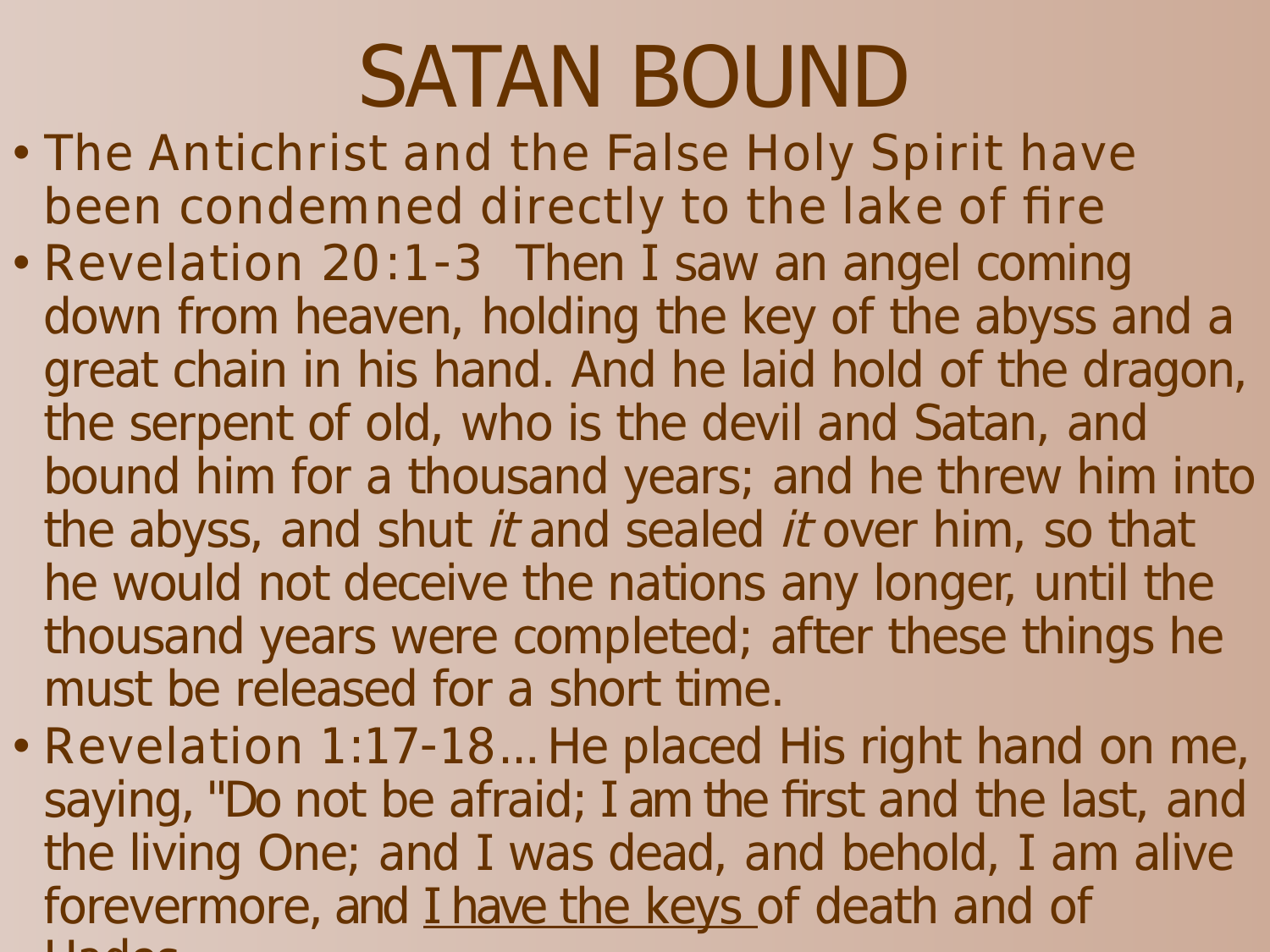

# SATAN BOUND
The Antichrist and the False Holy Spirit have been condemned directly to the lake of fire
Revelation 20:1-3  Then I saw an angel coming down from heaven, holding the key of the abyss and a great chain in his hand. And he laid hold of the dragon, the serpent of old, who is the devil and Satan, and bound him for a thousand years; and he threw him into the abyss, and shut it and sealed it over him, so that he would not deceive the nations any longer, until the thousand years were completed; after these things he must be released for a short time.
Revelation 1:17-18…He placed His right hand on me, saying, "Do not be afraid; I am the first and the last, and the living One; and I was dead, and behold, I am alive forevermore, and I have the keys of death and of Hades.